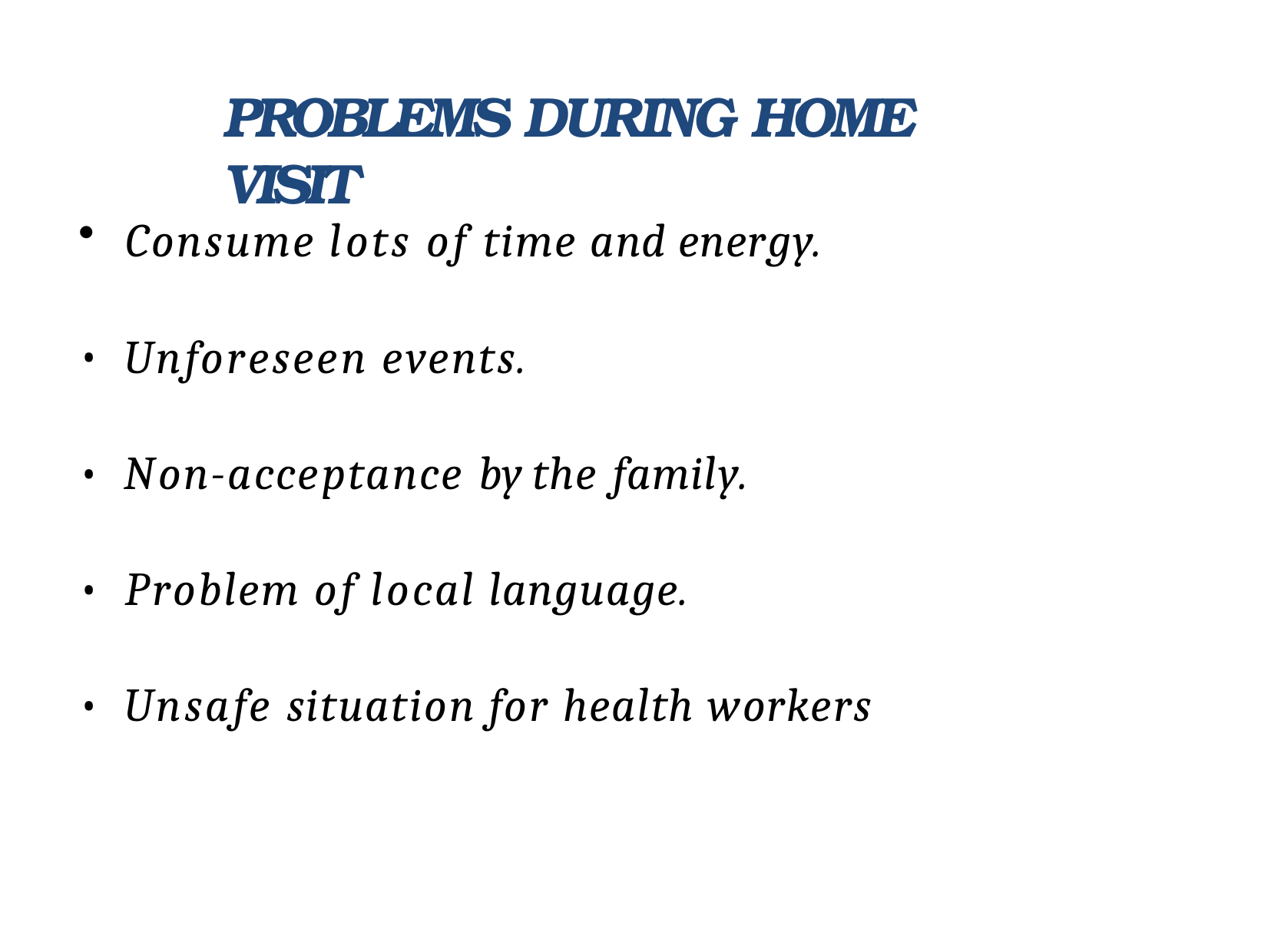

# PROBLEMS DURING HOME VISIT
Consume lots of time and energy.

Unforeseen events.

Non-acceptance by the family.

Problem of local language.

Unsafe situation for health workers